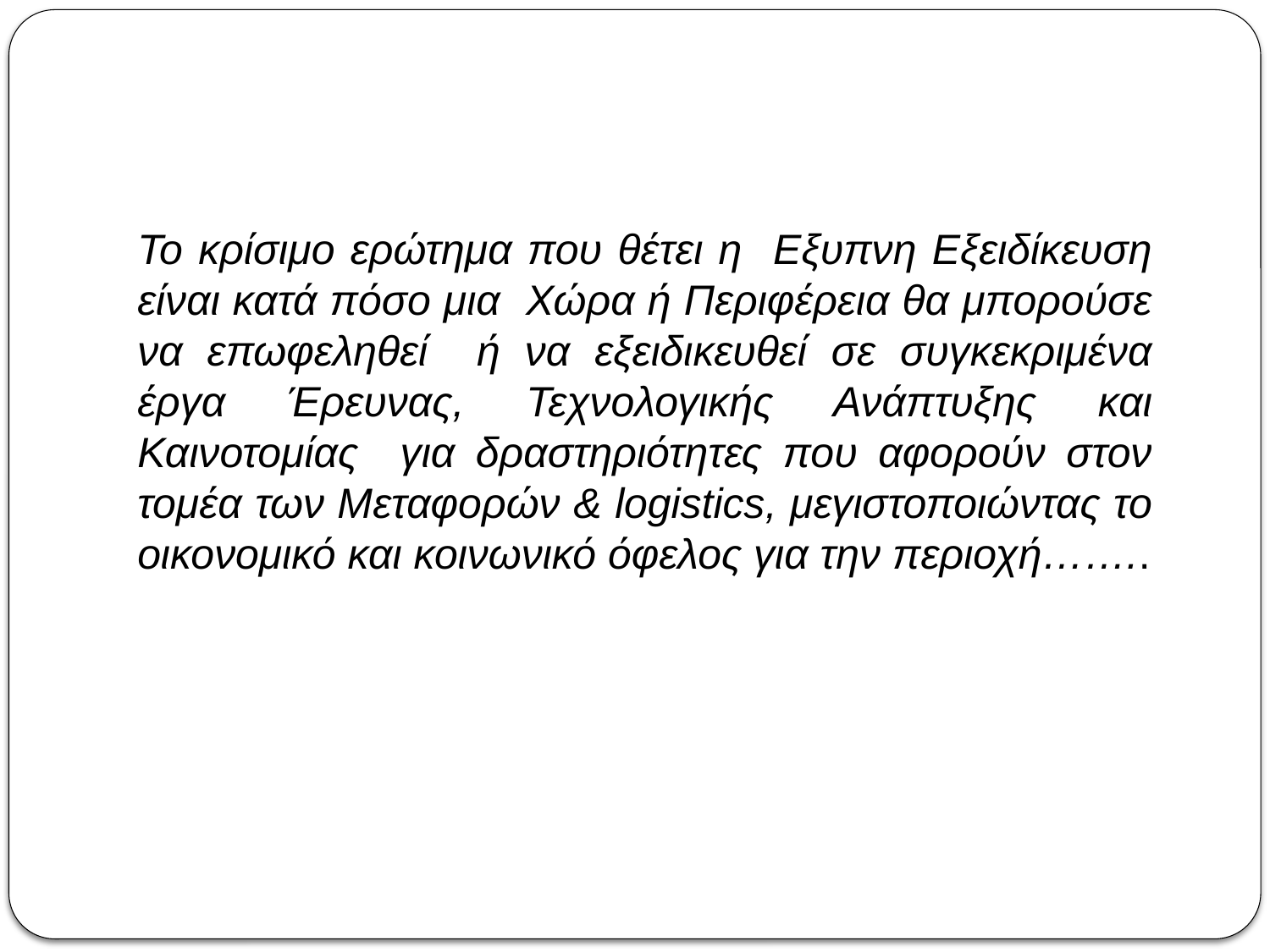

Το κρίσιμο ερώτημα που θέτει η  Εξυπνη Εξειδίκευση είναι κατά πόσο μια  Χώρα ή Περιφέρεια θα μπορούσε να επωφεληθεί  ή να εξειδικευθεί σε συγκεκριμένα έργα Έρευνας, Τεχνολογικής Ανάπτυξης και Καινοτομίας  για δραστηριότητες που αφορούν στον τομέα των Μεταφορών & logistics, μεγιστοποιώντας το οικονομικό και κοινωνικό όφελος για την περιοχή……..